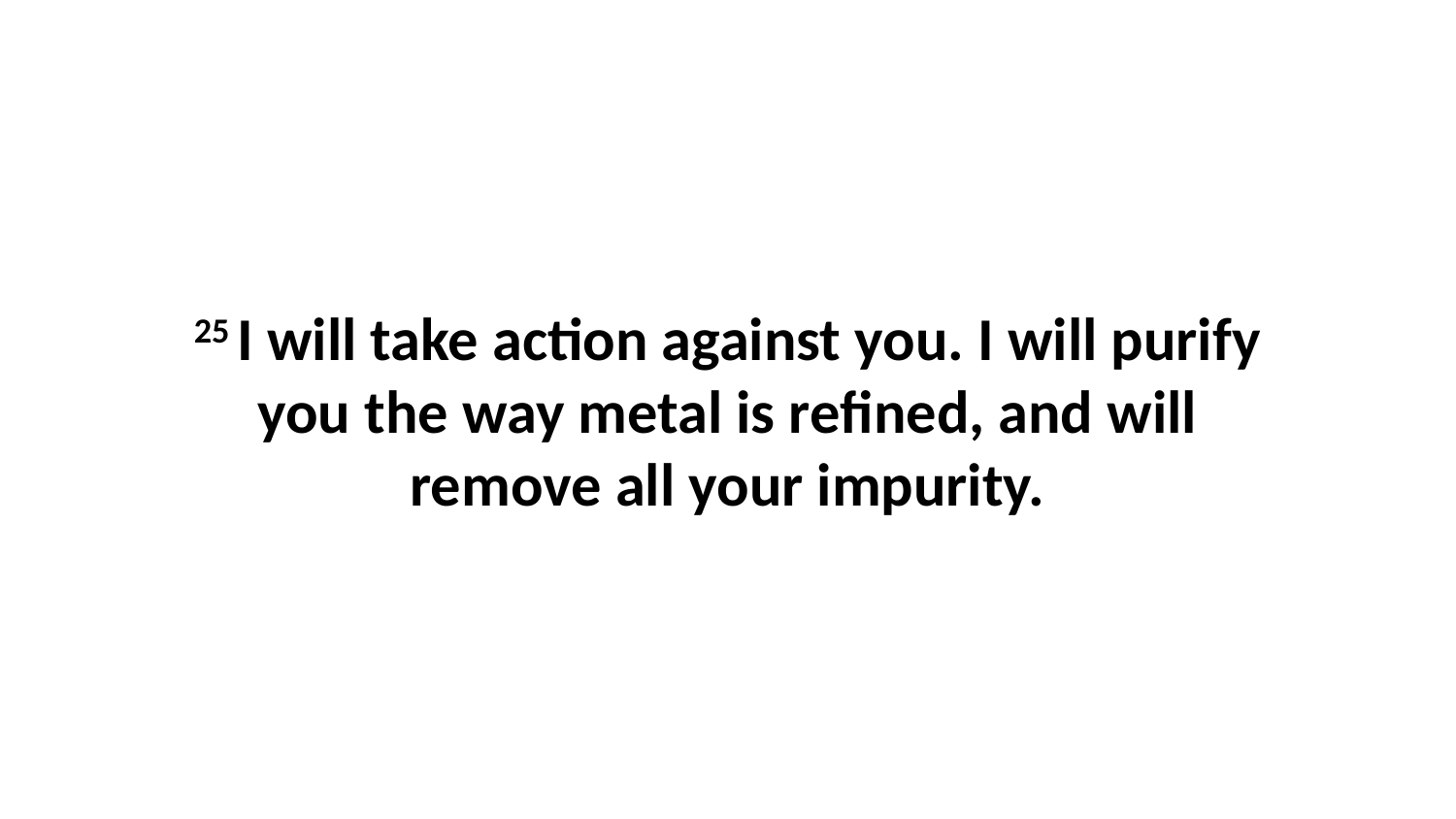

25 I will take action against you. I will purify you the way metal is refined, and will remove all your impurity.